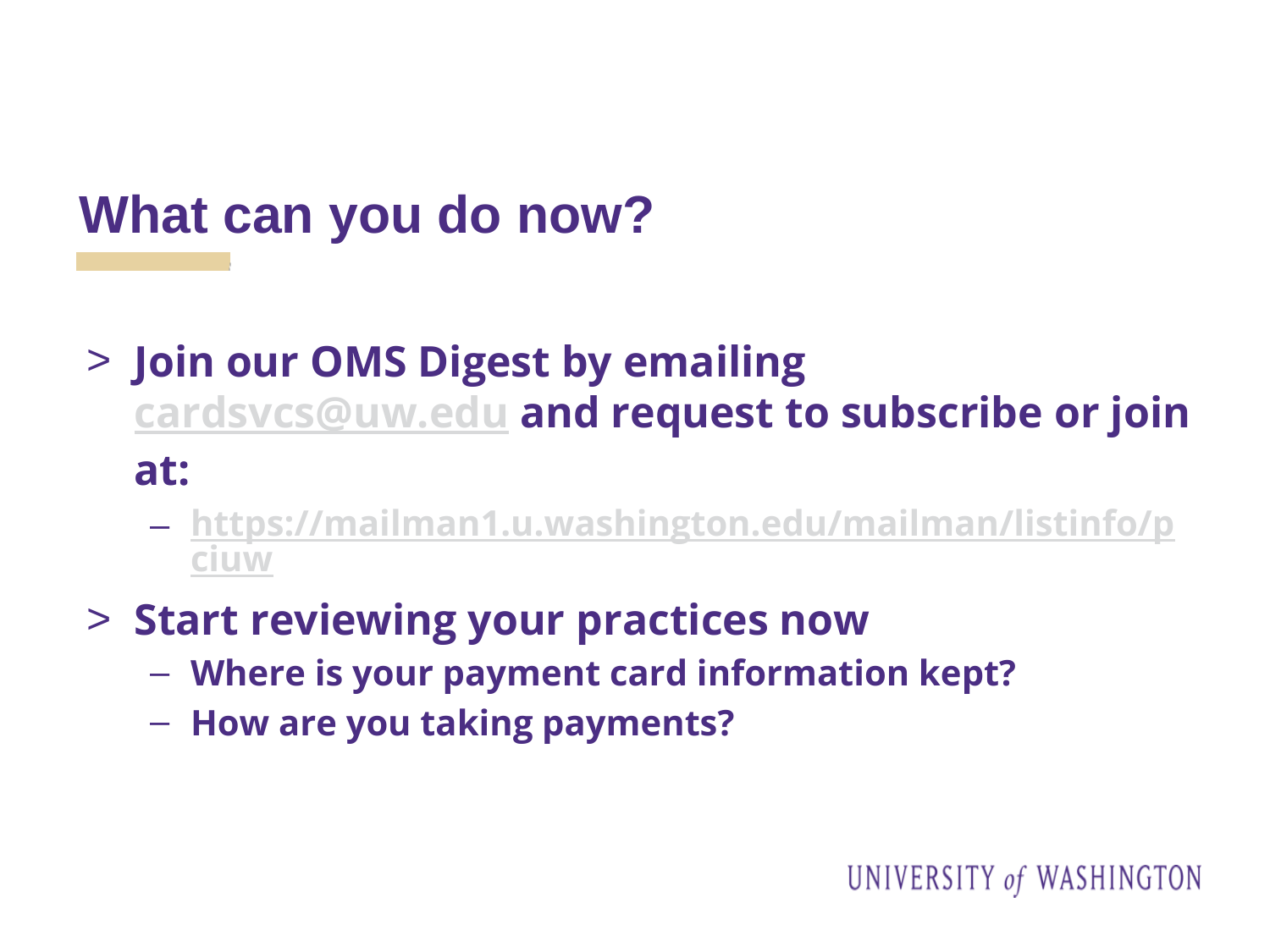

# What can you do now?
Join our OMS Digest by emailing cardsvcs@uw.edu and request to subscribe or join at:
https://mailman1.u.washington.edu/mailman/listinfo/pciuw
Start reviewing your practices now
Where is your payment card information kept?
How are you taking payments?